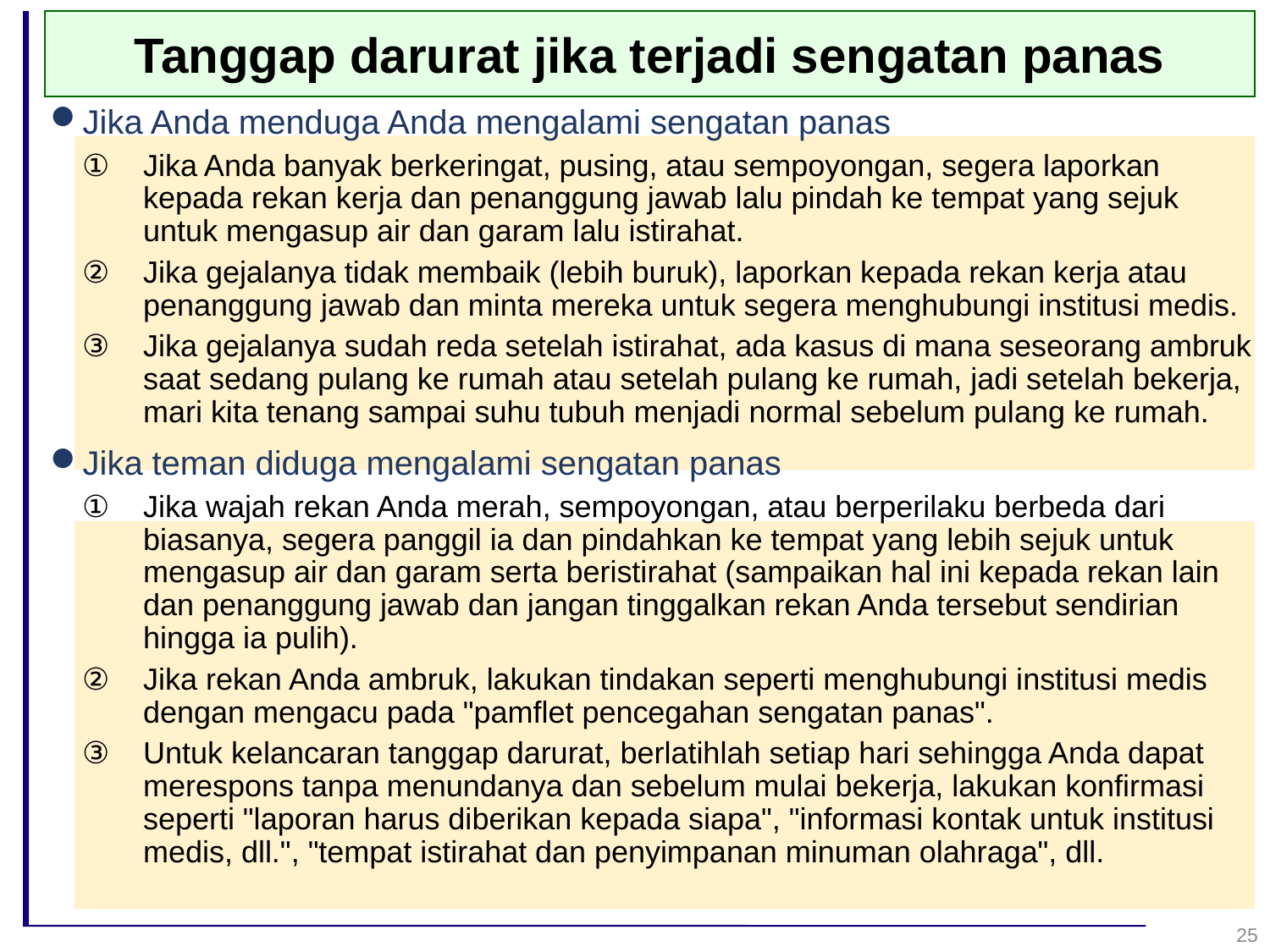

Tanggap darurat jika terjadi sengatan panas
Jika Anda menduga Anda mengalami sengatan panas
Jika Anda banyak berkeringat, pusing, atau sempoyongan, segera laporkan kepada rekan kerja dan penanggung jawab lalu pindah ke tempat yang sejuk untuk mengasup air dan garam lalu istirahat.
Jika gejalanya tidak membaik (lebih buruk), laporkan kepada rekan kerja atau penanggung jawab dan minta mereka untuk segera menghubungi institusi medis.
Jika gejalanya sudah reda setelah istirahat, ada kasus di mana seseorang ambruk saat sedang pulang ke rumah atau setelah pulang ke rumah, jadi setelah bekerja, mari kita tenang sampai suhu tubuh menjadi normal sebelum pulang ke rumah.
Jika teman diduga mengalami sengatan panas
Jika wajah rekan Anda merah, sempoyongan, atau berperilaku berbeda dari biasanya, segera panggil ia dan pindahkan ke tempat yang lebih sejuk untuk mengasup air dan garam serta beristirahat (sampaikan hal ini kepada rekan lain dan penanggung jawab dan jangan tinggalkan rekan Anda tersebut sendirian hingga ia pulih).
Jika rekan Anda ambruk, lakukan tindakan seperti menghubungi institusi medis dengan mengacu pada "pamflet pencegahan sengatan panas".
Untuk kelancaran tanggap darurat, berlatihlah setiap hari sehingga Anda dapat merespons tanpa menundanya dan sebelum mulai bekerja, lakukan konfirmasi seperti "laporan harus diberikan kepada siapa", "informasi kontak untuk institusi medis, dll.", "tempat istirahat dan penyimpanan minuman olahraga", dll.

25